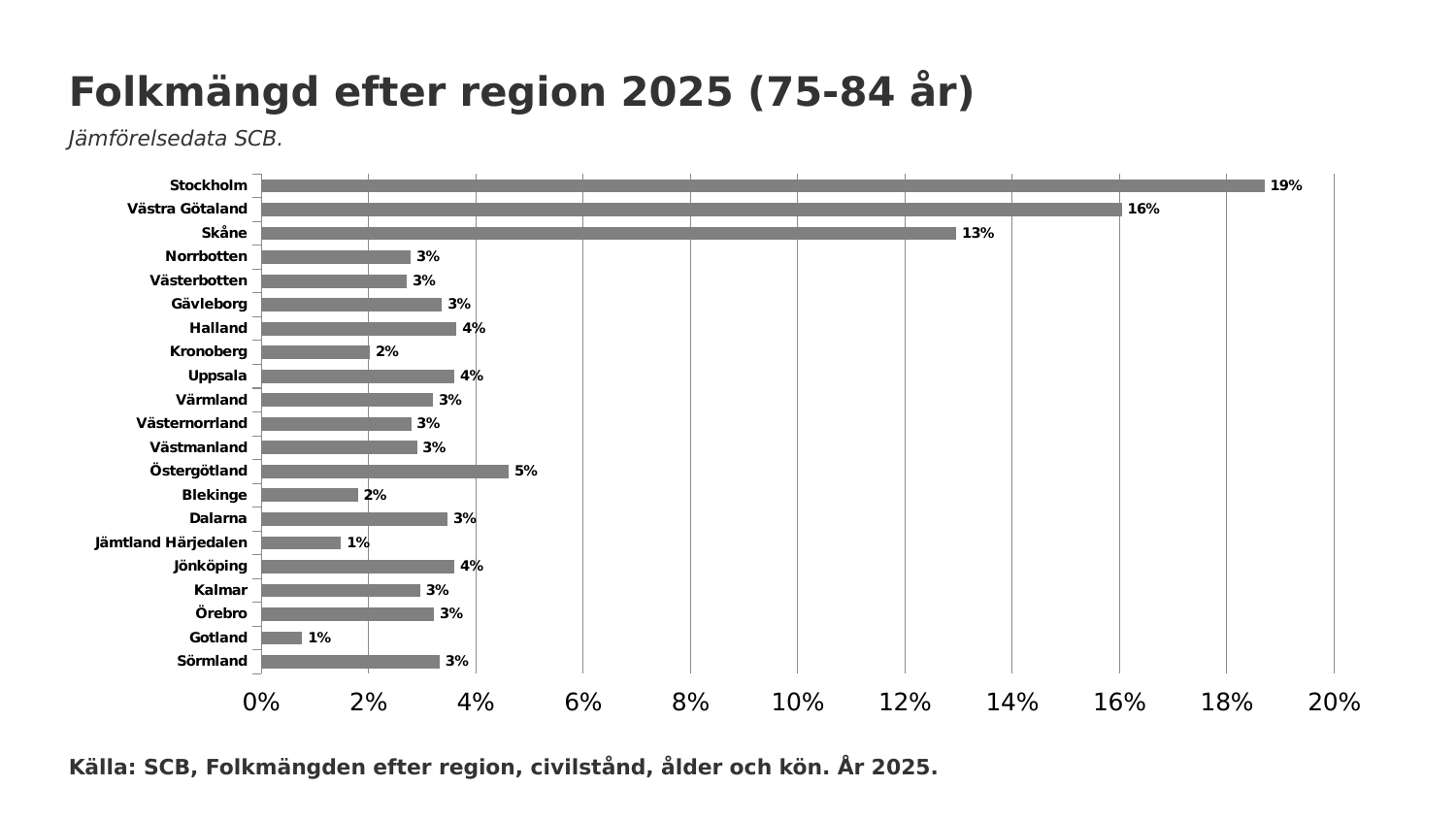

Folkmängd efter region 2025 (75-84 år)
Jämförelsedata SCB.

### Chart

| Category | Vilken region bor du i? |
|---|---|
| Stockholm | 0.187014778145151 |
| Västra Götaland | 0.160433754087281 |
| Skåne | 0.129603328279415 |
| Norrbotten | 0.0278962607091318 |
| Västerbotten | 0.0271233308368193 |
| Gävleborg | 0.0336926639022341 |
| Halland | 0.0364293151635826 |
| Kronoberg | 0.0202891237235811 |
| Uppsala | 0.0360148786146174 |
| Värmland | 0.0320314926109274 |
| Västernorrland | 0.0279350784575197 |
| Västmanland | 0.0290162669199715 |
| Östergötland | 0.046112059989405 |
| Blekinge | 0.0179977348702117 |
| Dalarna | 0.0347555851889739 |
| Jämtland Härjedalen | 0.014883181411322 |
| Jönköping | 0.0360377125842574 |
| Kalmar | 0.0296270756078403 |
| Örebro | 0.032219872860457 |
| Gotland | 0.00763339605063661 |
| Sörmland | 0.033253109986665 |
Källa: SCB, Folkmängden efter region, civilstånd, ålder och kön. År 2025.